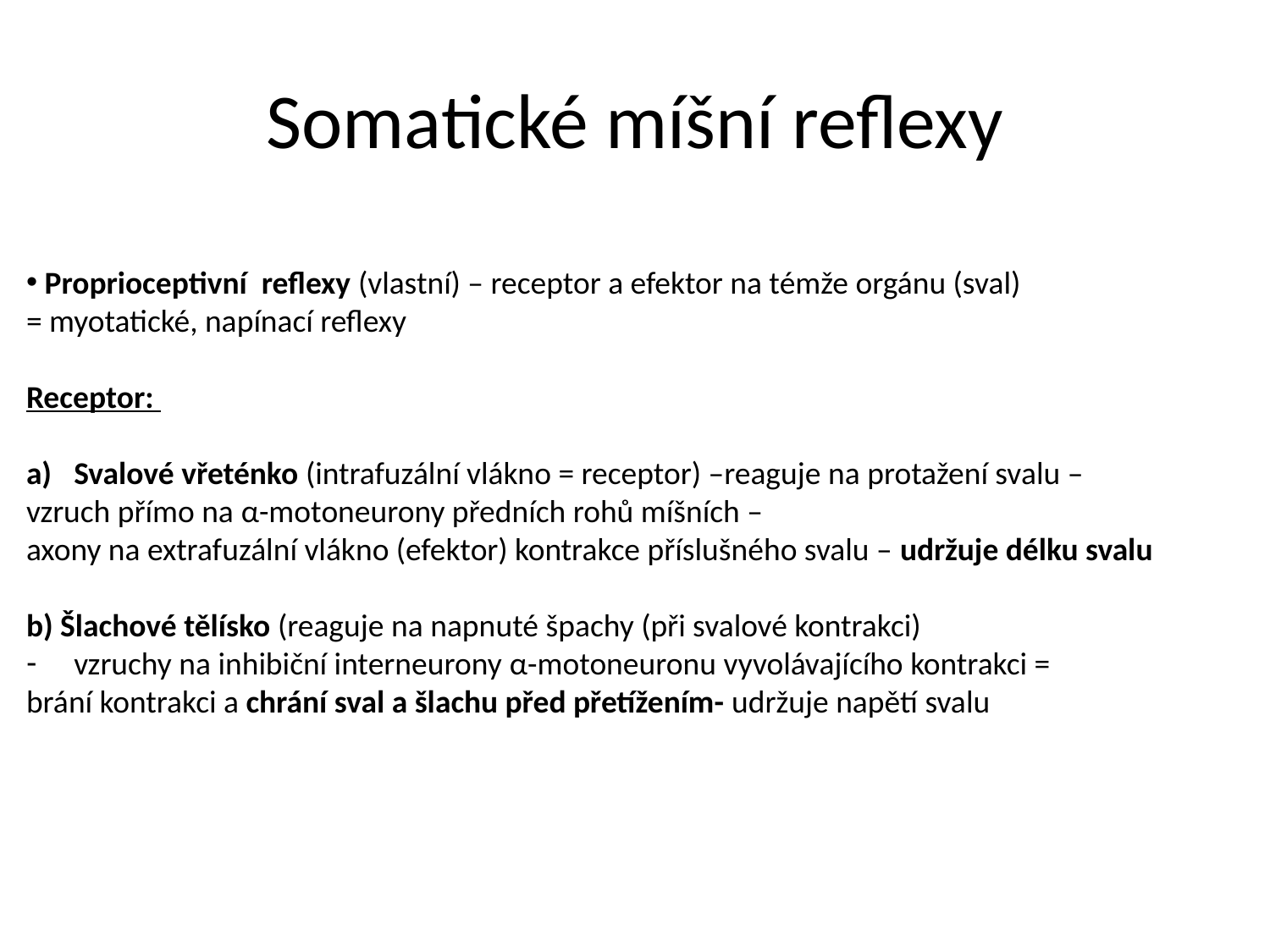

# Somatické míšní reflexy
 Proprioceptivní  reflexy (vlastní) – receptor a efektor na témže orgánu (sval)
= myotatické, napínací reflexy

Receptor:

Svalové vřeténko (intrafuzální vlákno = receptor) –reaguje na protažení svalu –
vzruch přímo na α-motoneurony předních rohů míšních –
axony na extrafuzální vlákno (efektor) kontrakce příslušného svalu – udržuje délku svalu

b) Šlachové tělísko (reaguje na napnuté špachy (při svalové kontrakci)
vzruchy na inhibiční interneurony α-motoneuronu vyvolávajícího kontrakci =
brání kontrakci a chrání sval a šlachu před přetížením- udržuje napětí svalu